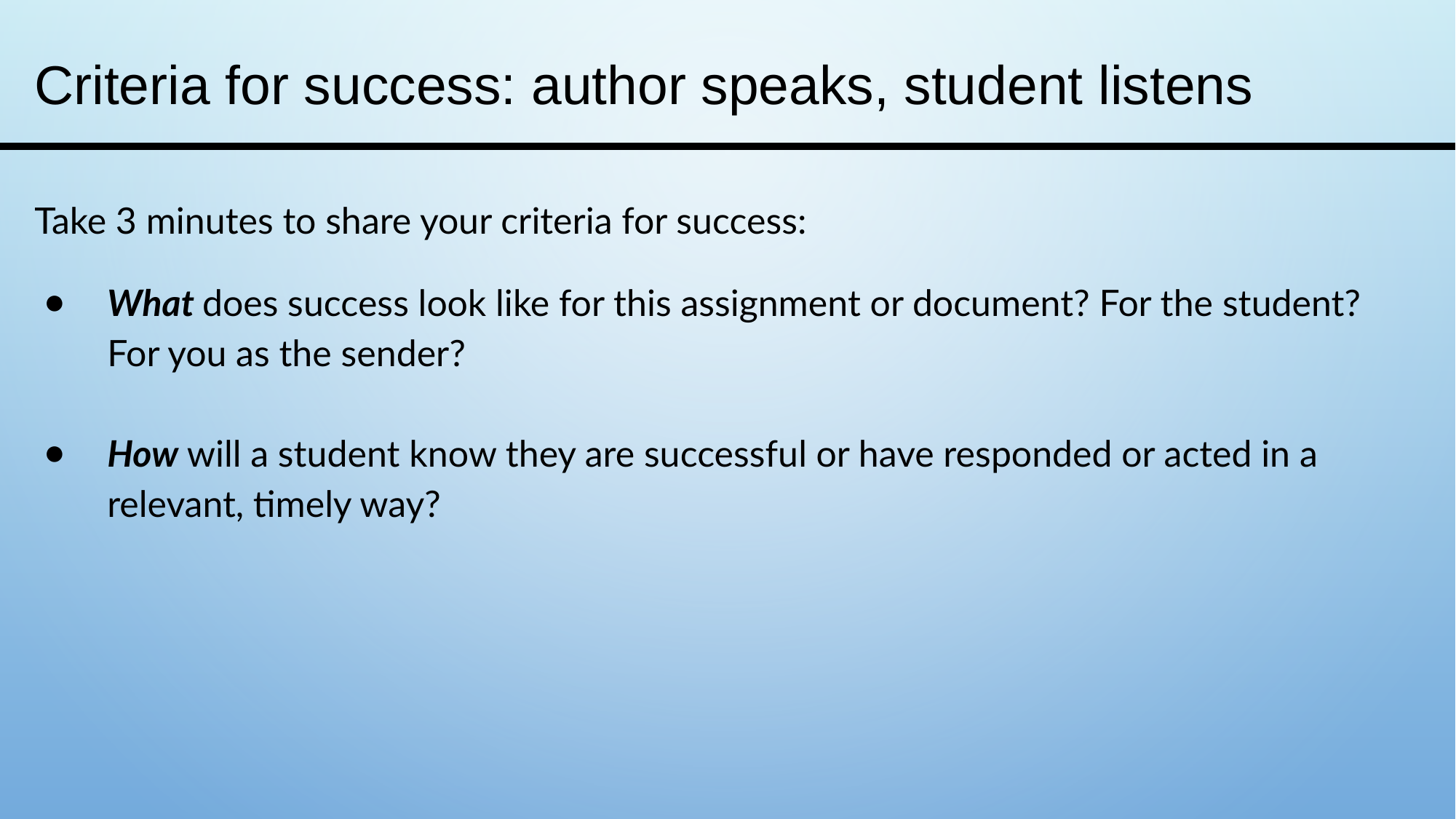

# Criteria for success: author speaks, student listens
Take 3 minutes to share your criteria for success:
What does success look like for this assignment or document? For the student? For you as the sender?
How will a student know they are successful or have responded or acted in a relevant, timely way?